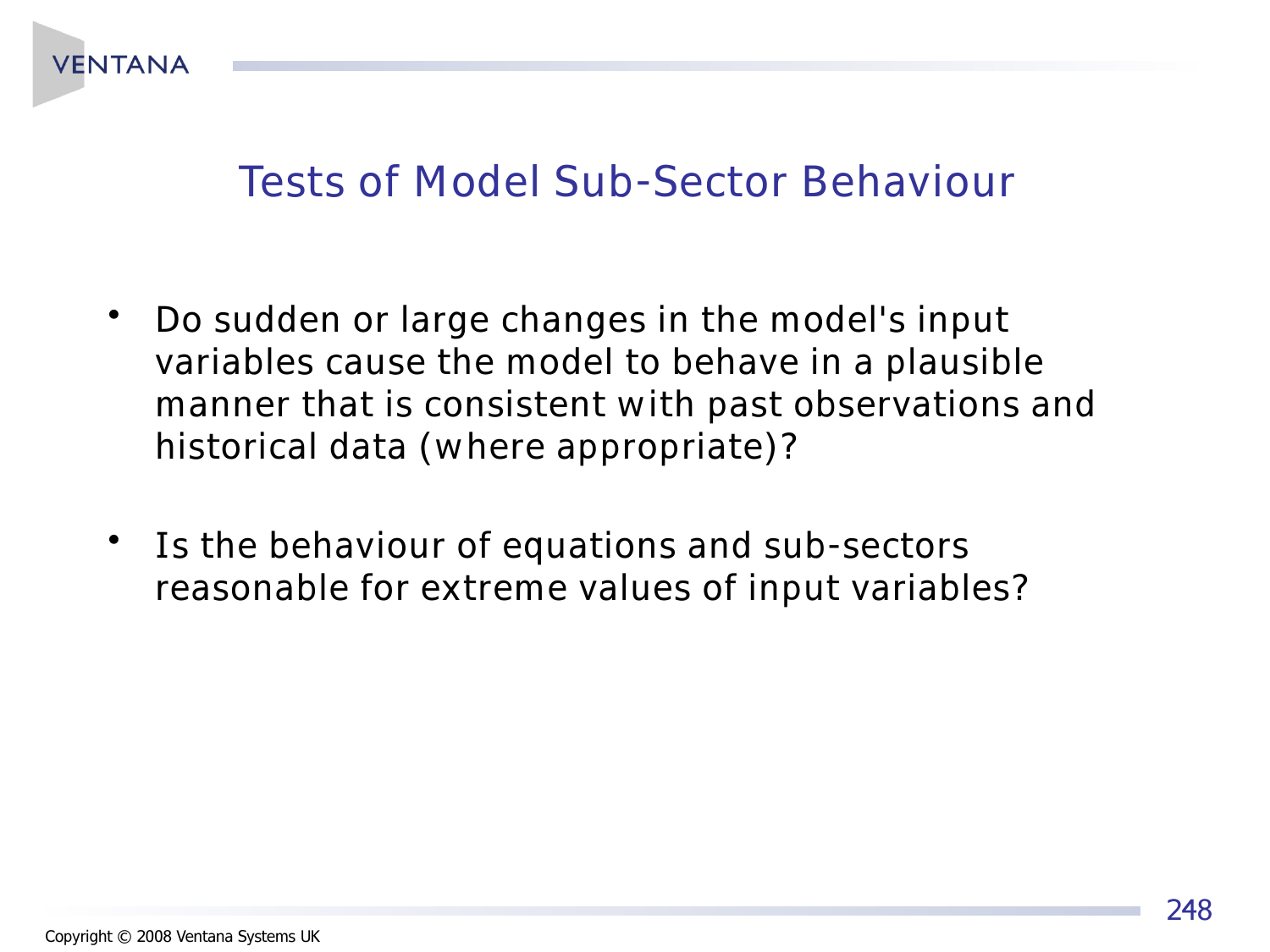

# Tests of Model Sub-Sector Behaviour
Do sudden or large changes in the model's input variables cause the model to behave in a plausible manner that is consistent with past observations and historical data (where appropriate)?

Is the behaviour of equations and sub-sectors reasonable for extreme values of input variables?